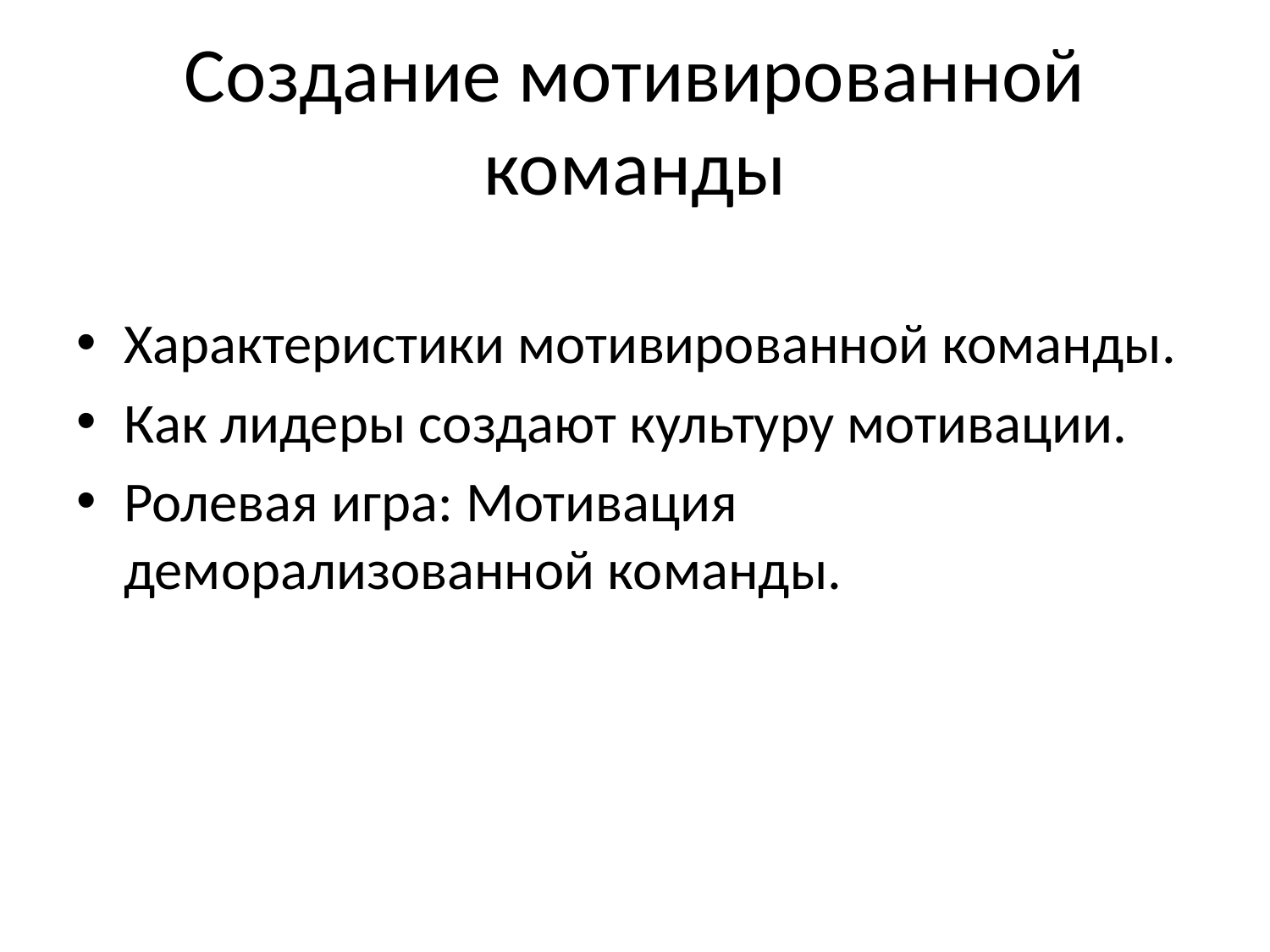

# Создание мотивированной команды

Характеристики мотивированной команды.
Как лидеры создают культуру мотивации.
Ролевая игра: Мотивация деморализованной команды.